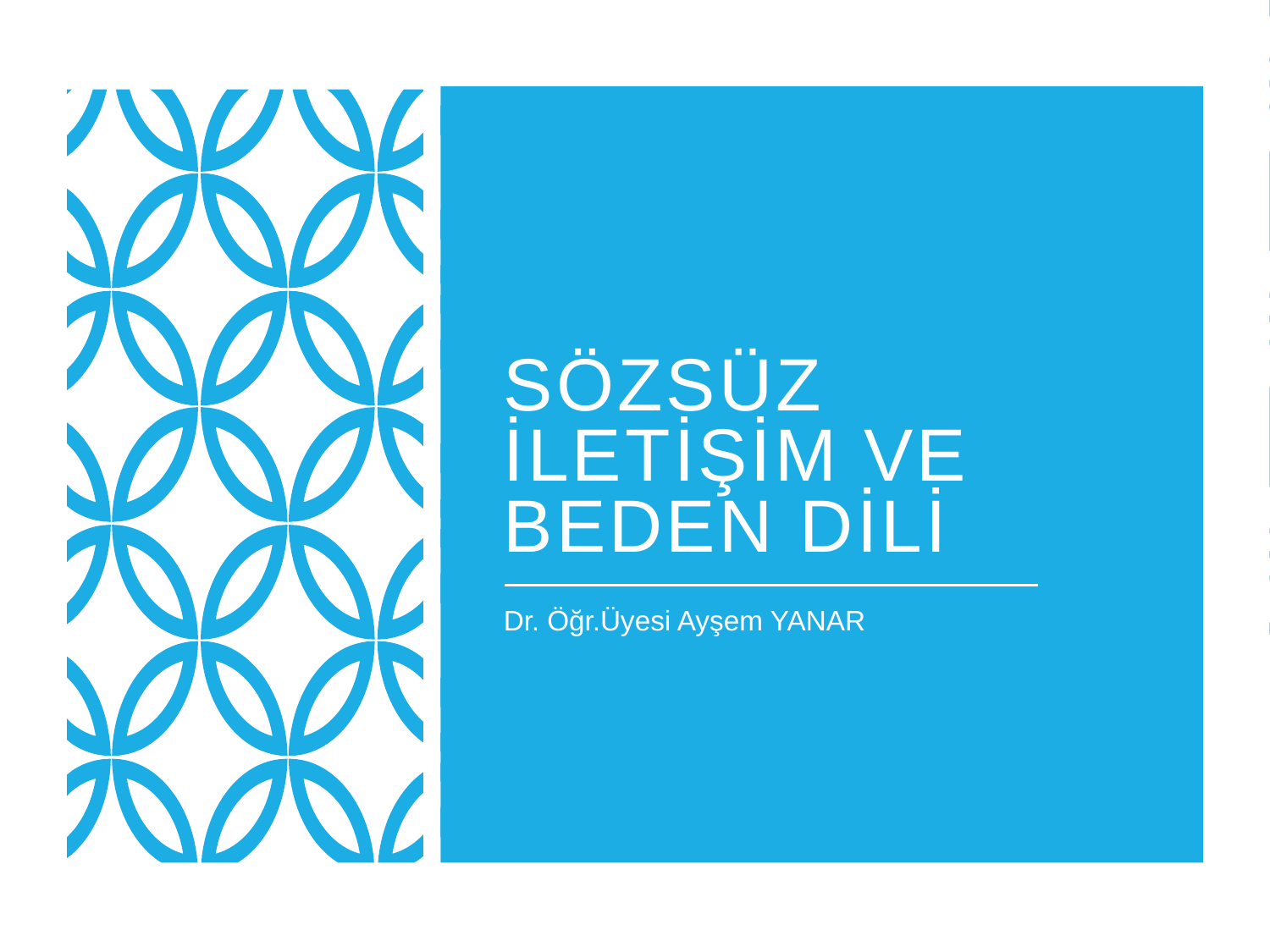

# Sözsüz İletişim ve Beden Dili

Dr. Öğr.Üyesi Ayşem YANAR